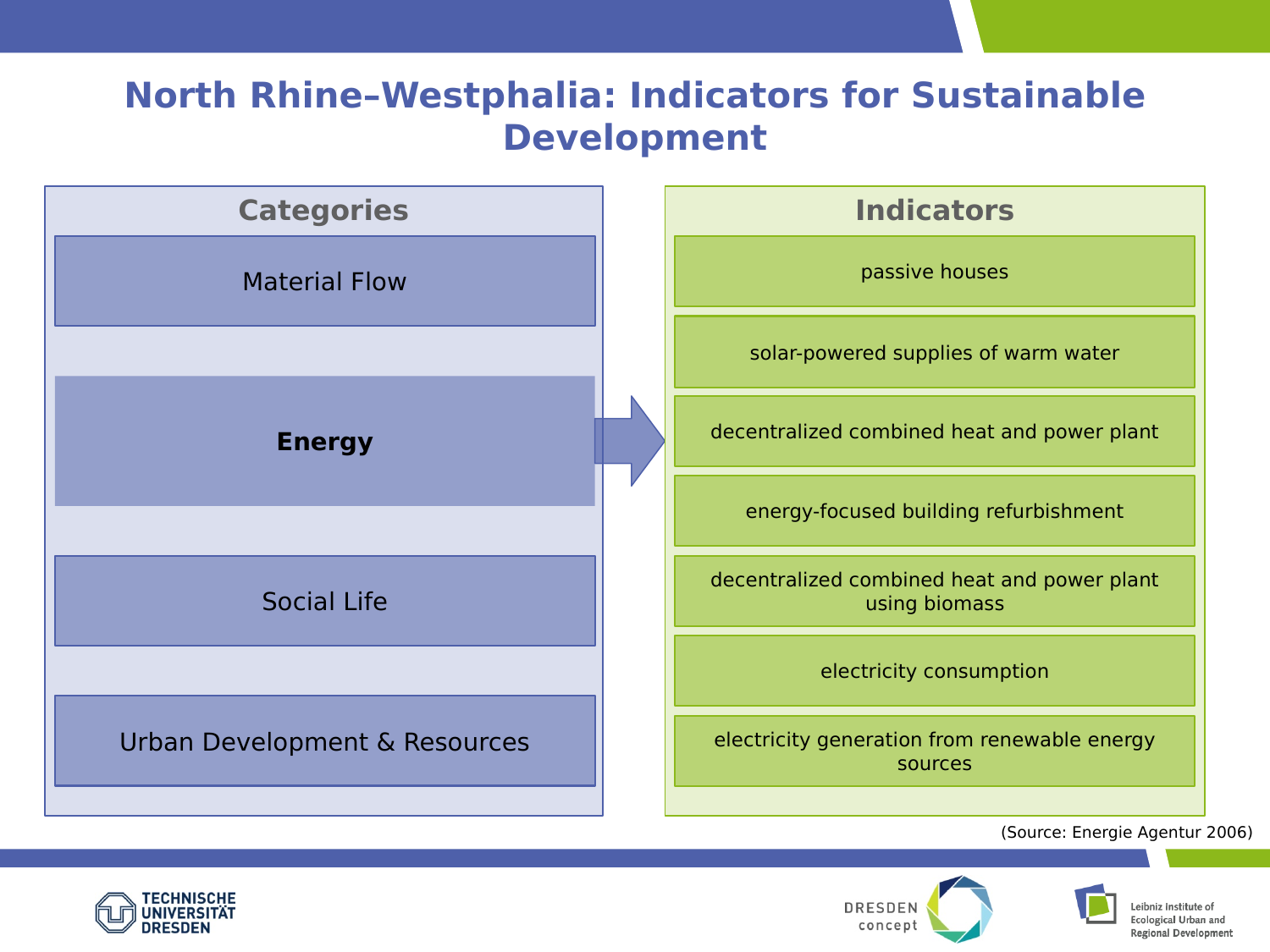

# North Rhine–Westphalia: Indicators for Sustainable Development
Categories
Material Flow

Social Life
Urban Development & Resources
Energy
Indicators
passive houses
solar-powered supplies of warm water
decentralized combined heat and power plant
energy-focused building refurbishment
decentralized combined heat and power plant using biomass
electricity consumption
electricity generation from renewable energy sources
(Source: Energie Agentur 2006)